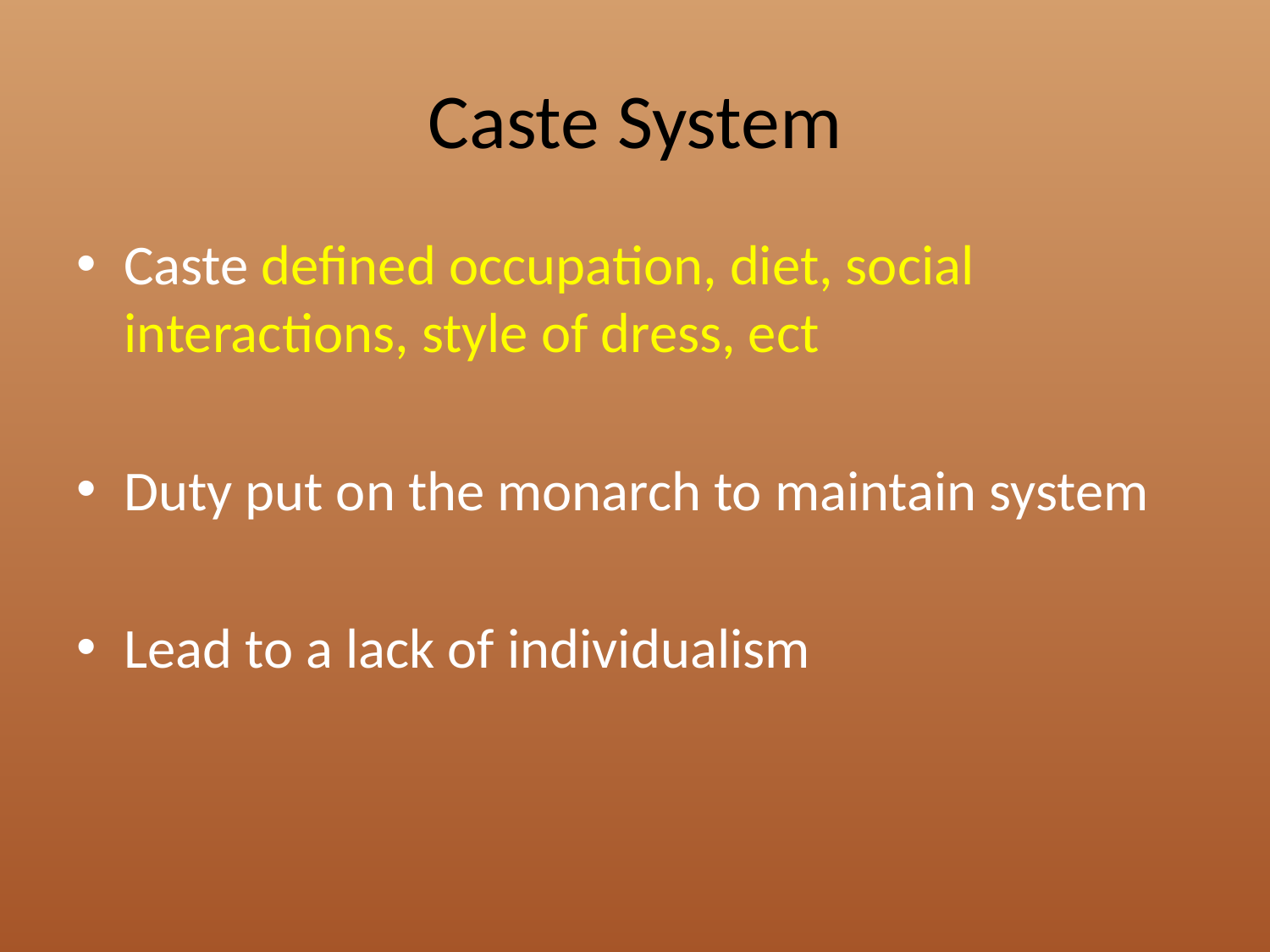

# Caste System
Caste defined occupation, diet, social interactions, style of dress, ect

Duty put on the monarch to maintain system

Lead to a lack of individualism